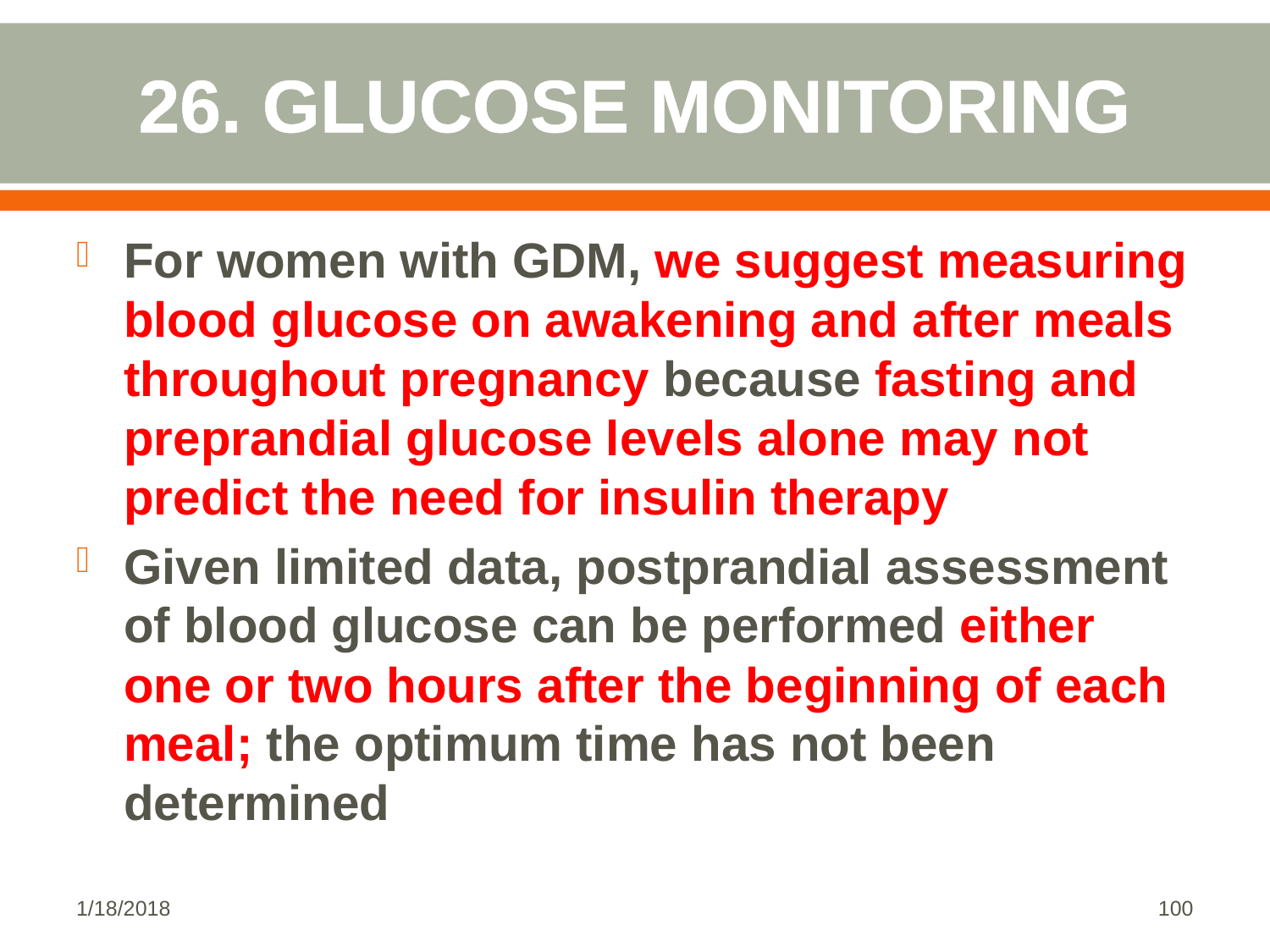

# 26. GLUCOSE MONITORING
For women with GDM, we suggest measuring blood glucose on awakening and after meals throughout pregnancy because fasting and preprandial glucose levels alone may not predict the need for insulin therapy
Given limited data, postprandial assessment of blood glucose can be performed either one or two hours after the beginning of each meal; the optimum time has not been determined

1/18/2018
100